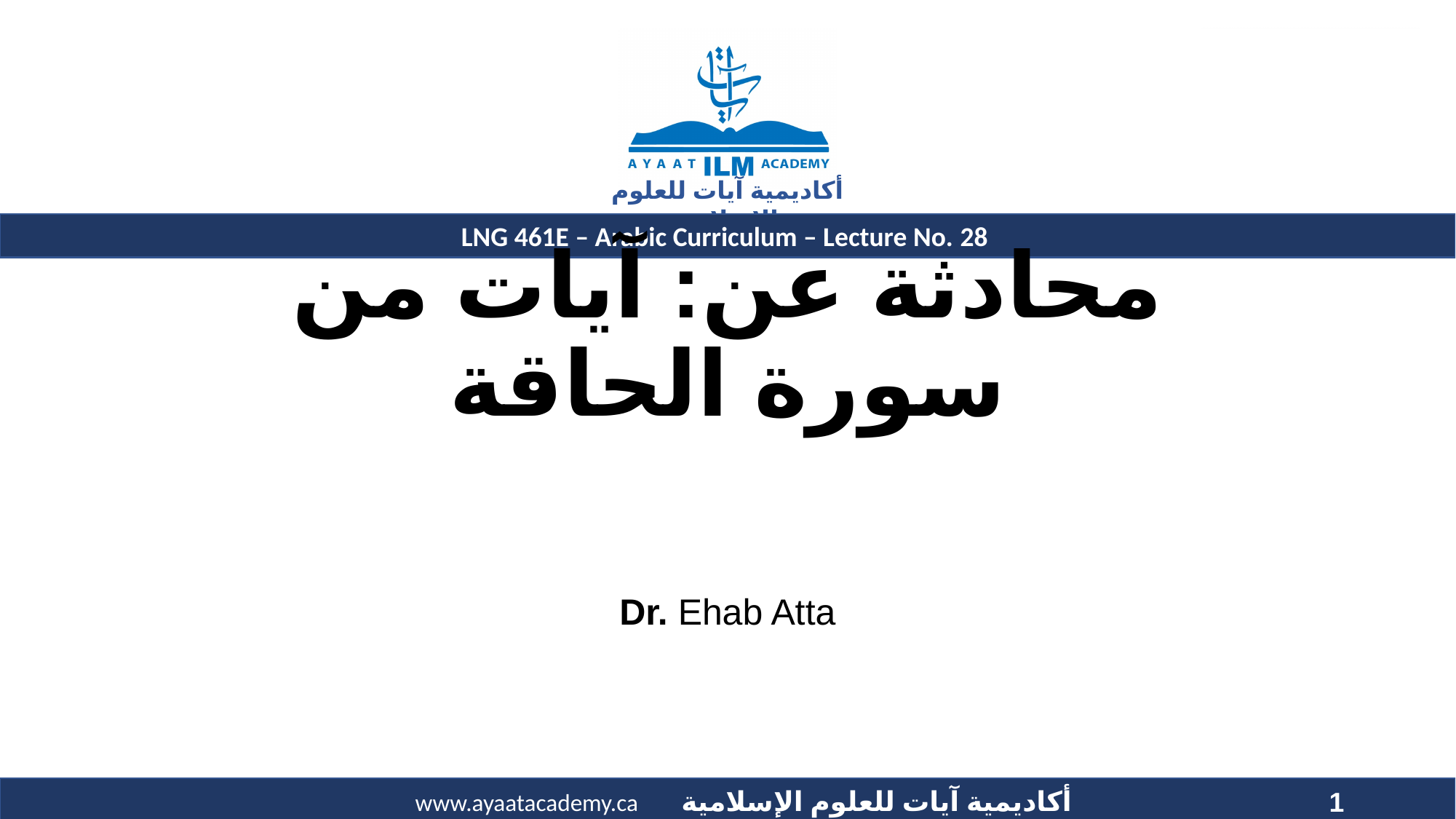

# محادثة عن: آيات من سورة الحاقة
Dr. Ehab Atta
1